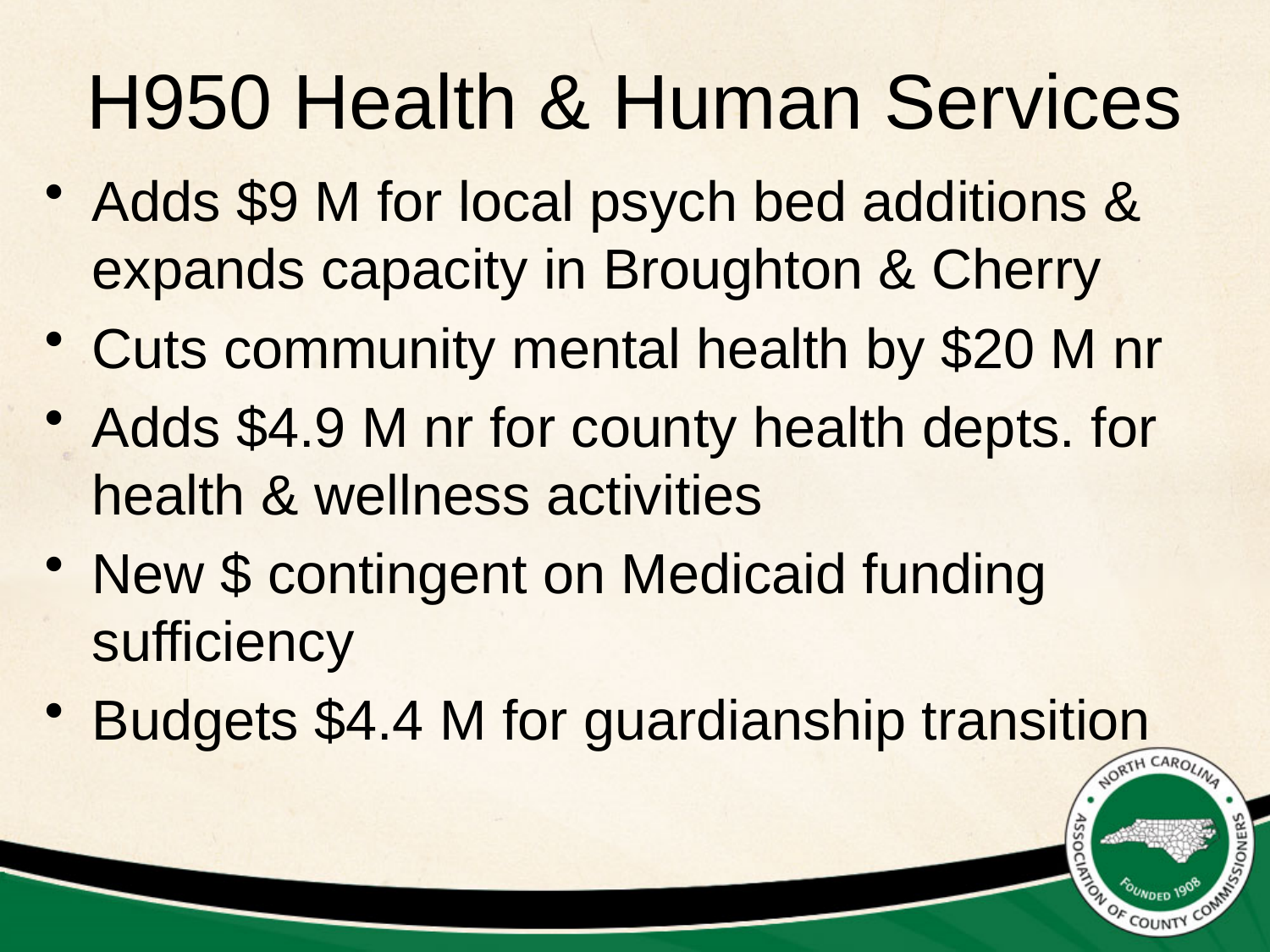

# H950 Health & Human Services
Adds $9 M for local psych bed additions & expands capacity in Broughton & Cherry
Cuts community mental health by $20 M nr
Adds $4.9 M nr for county health depts. for health & wellness activities
New $ contingent on Medicaid funding sufficiency
Budgets $4.4 M for guardianship transition